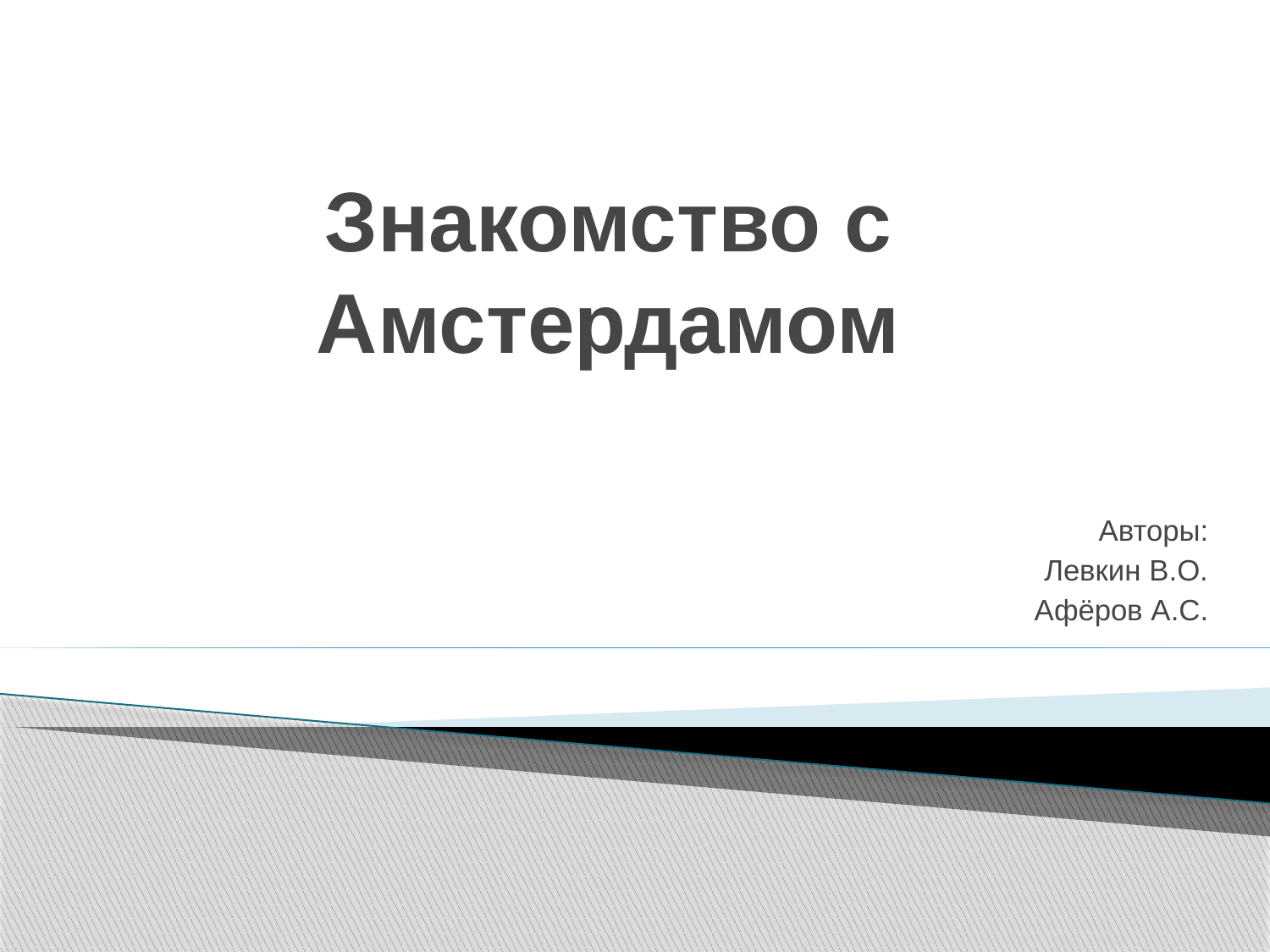

# Знакомство с Амстердамом
Авторы:
Левкин В.О.
Афёров А.С.